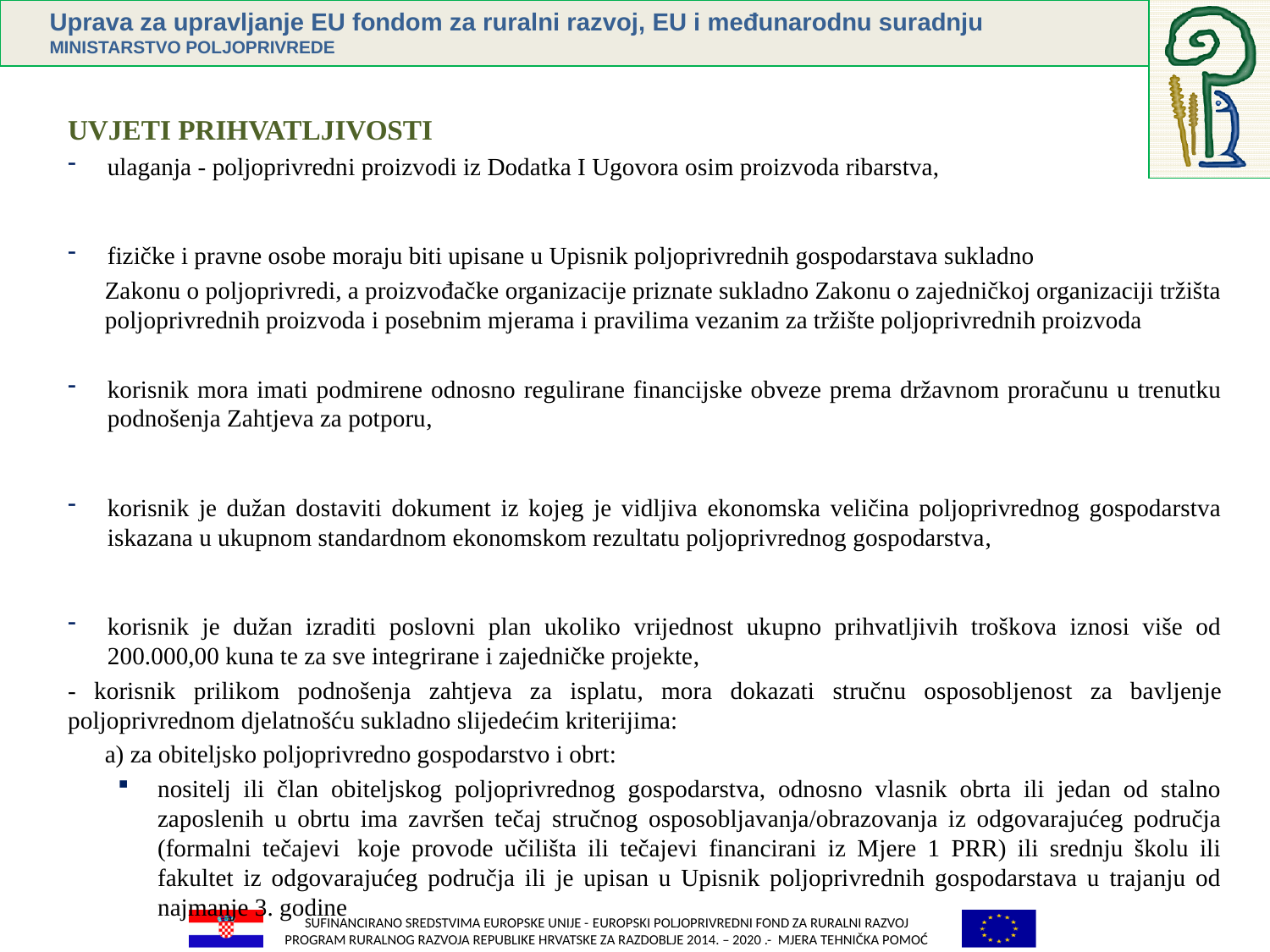

UVJETI PRIHVATLJIVOSTI
ulaganja - poljoprivredni proizvodi iz Dodatka I Ugovora osim proizvoda ribarstva,

fizičke i pravne osobe moraju biti upisane u Upisnik poljoprivrednih gospodarstava sukladno
Zakonu o poljoprivredi, a proizvođačke organizacije priznate sukladno Zakonu o zajedničkoj organizaciji tržišta poljoprivrednih proizvoda i posebnim mjerama i pravilima vezanim za tržište poljoprivrednih proizvoda

korisnik mora imati podmirene odnosno regulirane financijske obveze prema državnom proračunu u trenutku podnošenja Zahtjeva za potporu,

korisnik je dužan dostaviti dokument iz kojeg je vidljiva ekonomska veličina poljoprivrednog gospodarstva iskazana u ukupnom standardnom ekonomskom rezultatu poljoprivrednog gospodarstva,

korisnik je dužan izraditi poslovni plan ukoliko vrijednost ukupno prihvatljivih troškova iznosi više od 200.000,00 kuna te za sve integrirane i zajedničke projekte,
- korisnik prilikom podnošenja zahtjeva za isplatu, mora dokazati stručnu osposobljenost za bavljenje poljoprivrednom djelatnošću sukladno slijedećim kriterijima:
a) za obiteljsko poljoprivredno gospodarstvo i obrt:
nositelj ili član obiteljskog poljoprivrednog gospodarstva, odnosno vlasnik obrta ili jedan od stalno zaposlenih u obrtu ima završen tečaj stručnog osposobljavanja/obrazovanja iz odgovarajućeg područja (formalni tečajevi  koje provode učilišta ili tečajevi financirani iz Mjere 1 PRR) ili srednju školu ili fakultet iz odgovarajućeg područja ili je upisan u Upisnik poljoprivrednih gospodarstava u trajanju od najmanje 3. godine